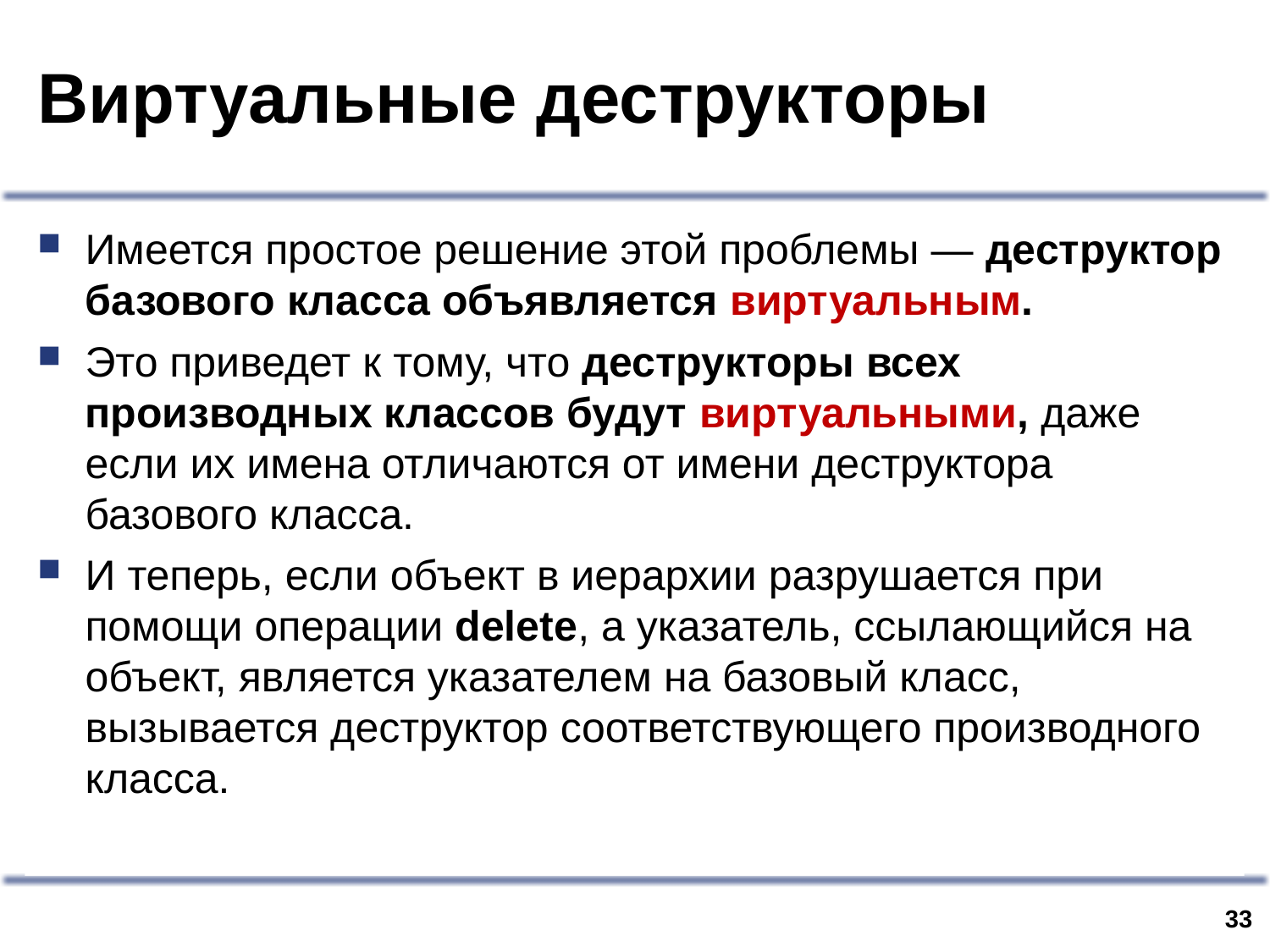

# Виртуальные деструкторы
Имеется простое решение этой проблемы — деструктор базового класса объявляется виртуальным.
Это приведет к тому, что деструкторы всех производных классов будут виртуальными, даже если их имена отличаются от имени деструктора базового класса.
И теперь, если объект в иерархии разрушается при помощи операции delete, а указатель, ссылающийся на объект, является указателем на базовый класс, вызывается деструктор соответствующего производного класса.
33